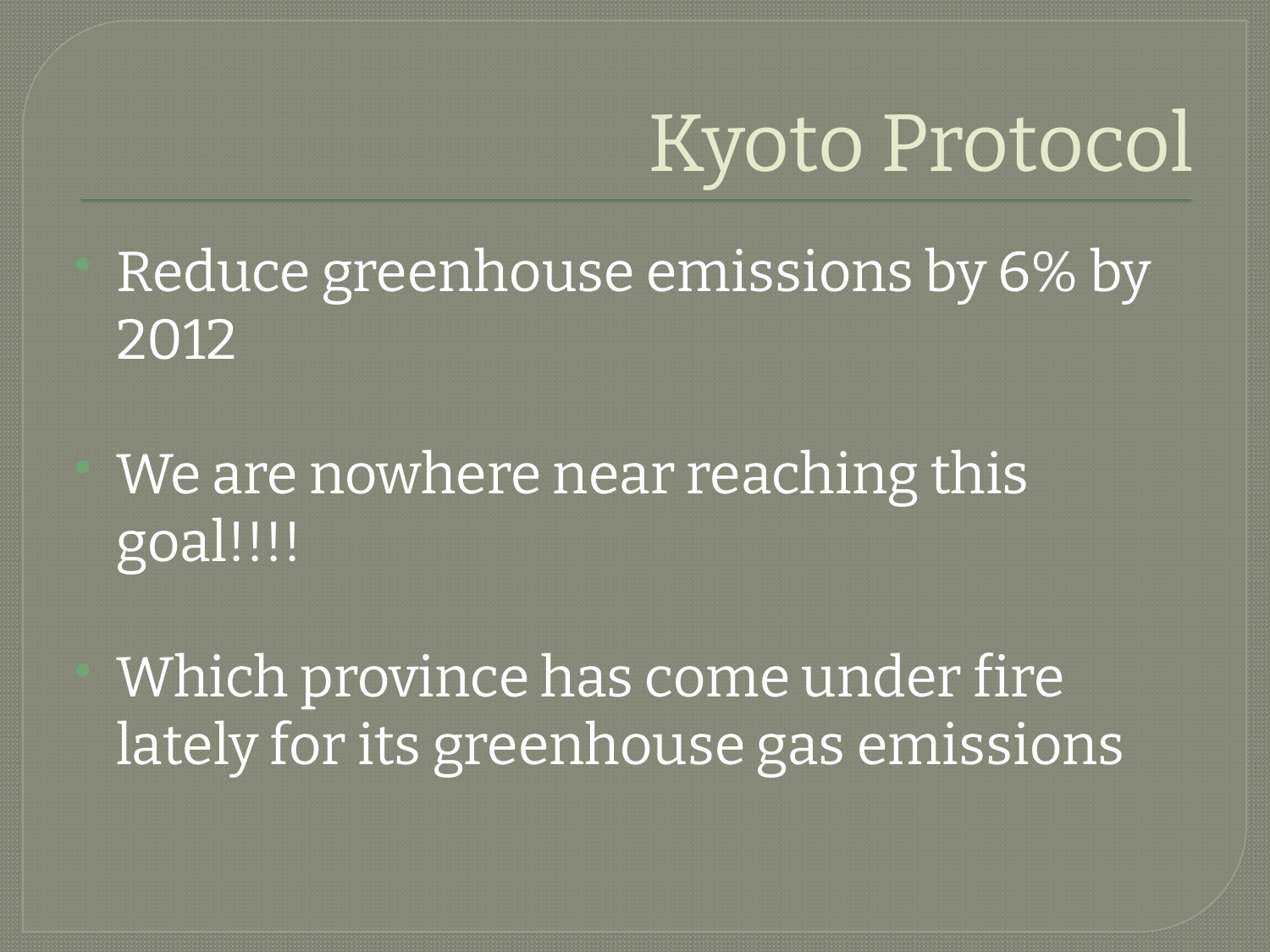

# Kyoto Protocol
Reduce greenhouse emissions by 6% by 2012

We are nowhere near reaching this goal!!!!

Which province has come under fire lately for its greenhouse gas emissions